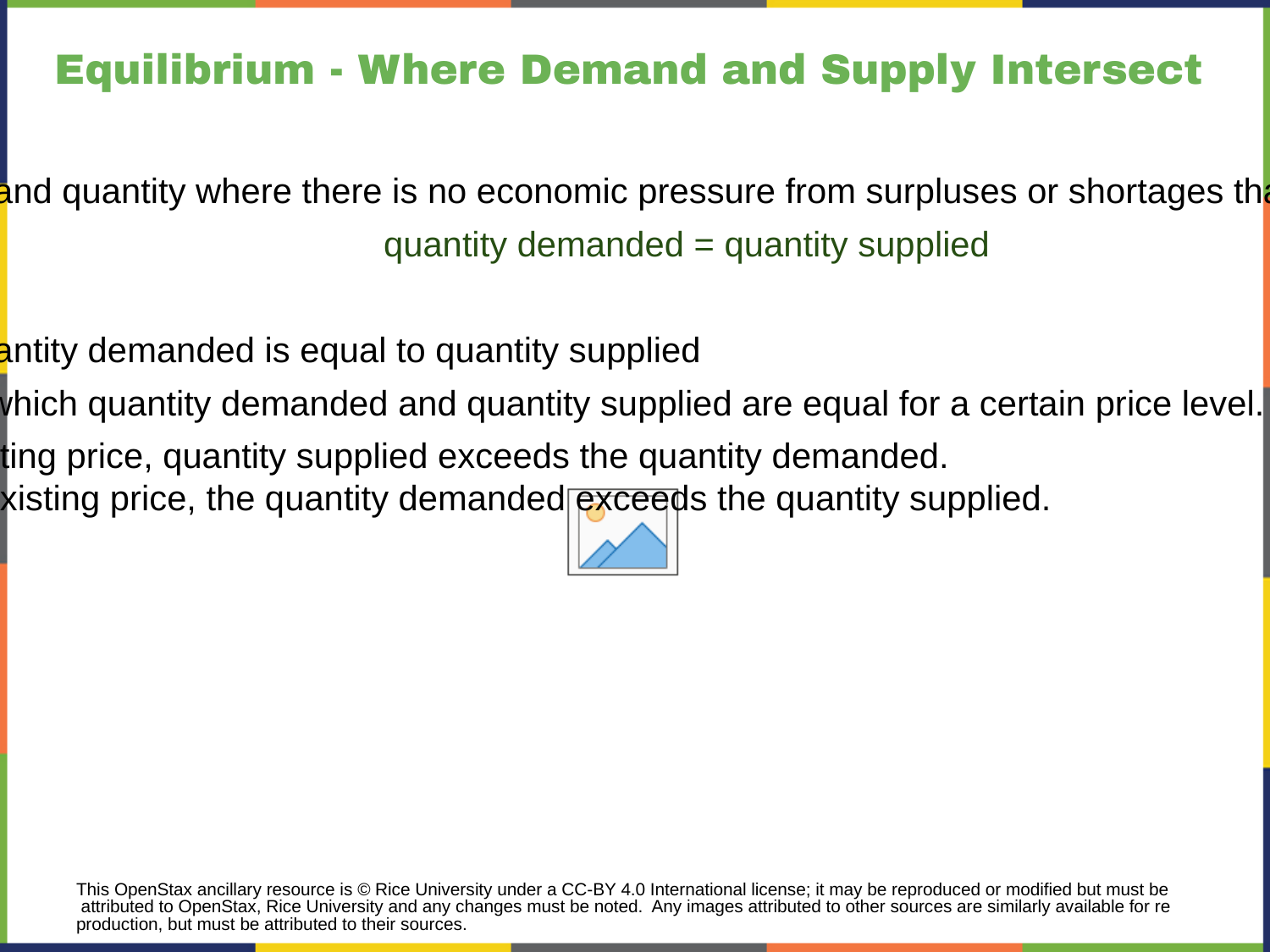

# Equilibrium - Where Demand and Supply Intersect
Equilibrium - the combination of price and quantity where there is no economic pressure from surpluses or shortages that would cause price or quantity to change
	quantity demanded = quantity supplied

Equilibrium price - the price where quantity demanded is equal to quantity supplied
Equilibrium quantity - the quantity at which quantity demanded and quantity supplied are equal for a certain price level.
Surplus or excess supply - at the existing price, quantity supplied exceeds the quantity demanded.
Shortage or excess demand - at the existing price, the quantity demanded exceeds the quantity supplied.

This OpenStax ancillary resource is © Rice University under a CC-BY 4.0 International license; it may be reproduced or modified but must be attributed to OpenStax, Rice University and any changes must be noted.  Any images attributed to other sources are similarly available for reproduction, but must be attributed to their sources.